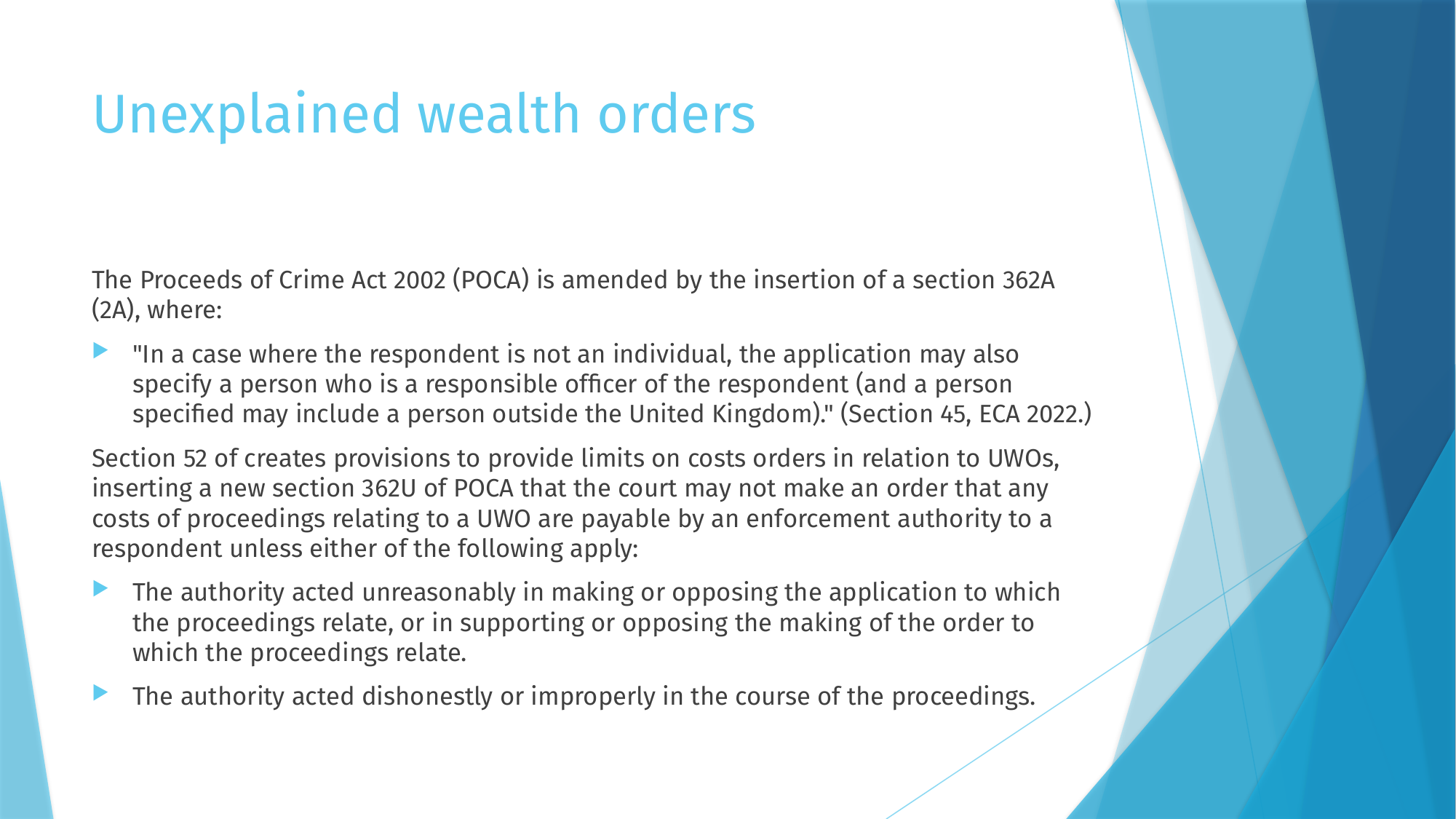

# Unexplained wealth orders
The Proceeds of Crime Act 2002 (POCA) is amended by the insertion of a section 362A (2A), where:
"In a case where the respondent is not an individual, the application may also specify a person who is a responsible officer of the respondent (and a person specified may include a person outside the United Kingdom)." (Section 45, ECA 2022.)
Section 52 of creates provisions to provide limits on costs orders in relation to UWOs, inserting a new section 362U of POCA that the court may not make an order that any costs of proceedings relating to a UWO are payable by an enforcement authority to a respondent unless either of the following apply:
The authority acted unreasonably in making or opposing the application to which the proceedings relate, or in supporting or opposing the making of the order to which the proceedings relate.
The authority acted dishonestly or improperly in the course of the proceedings.